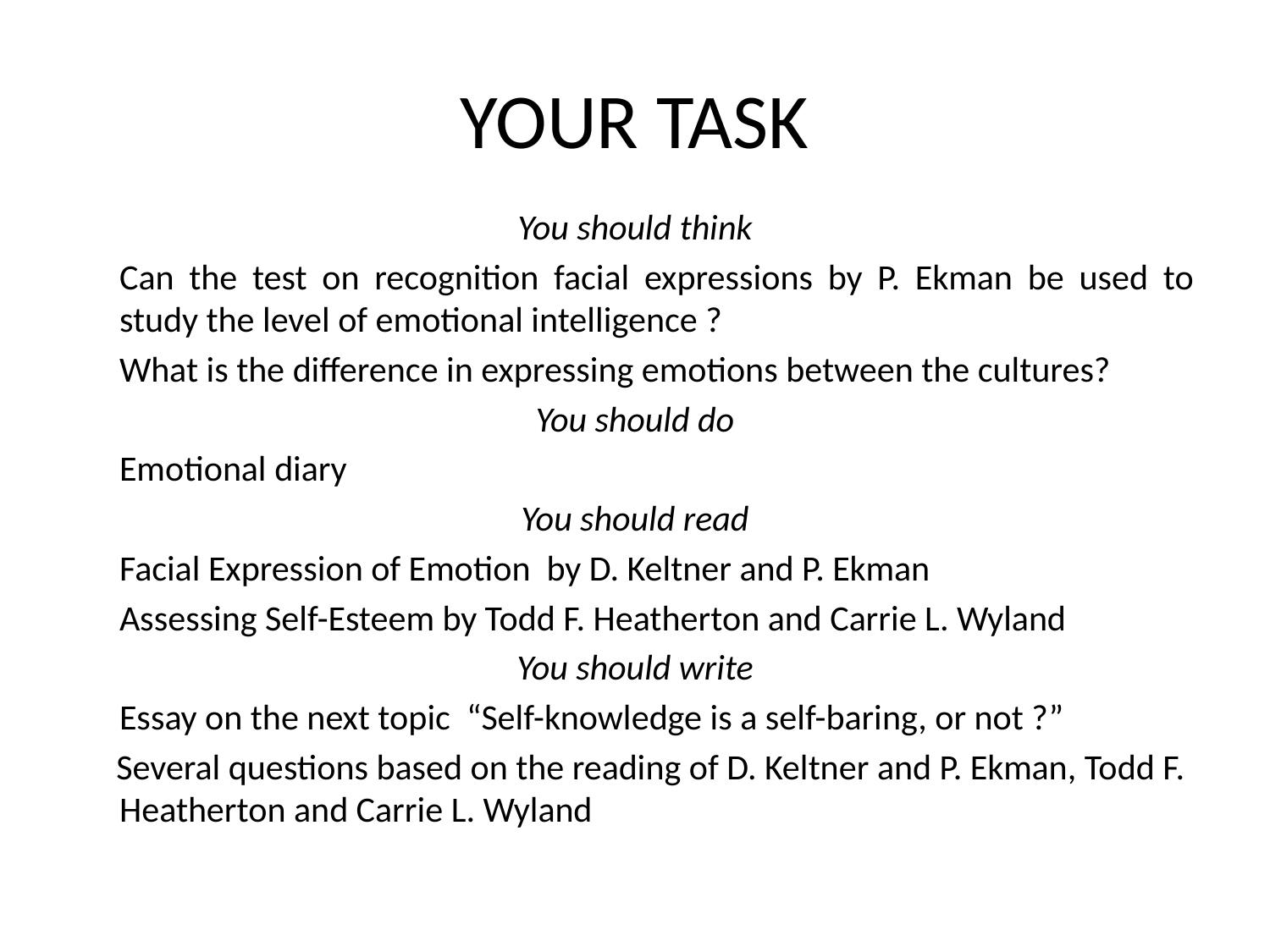

# YOUR TASK
You should think
	Can the test on recognition facial expressions by P. Ekman be used to study the level of emotional intelligence ?
	What is the difference in expressing emotions between the cultures?
You should do
	Emotional diary
You should read
	Facial Expression of Emotion  by D. Keltner and P. Ekman
	Assessing Self-Esteem by Todd F. Heatherton and Carrie L. Wyland
You should write
	Essay on the next topic  “Self-knowledge is a self-baring, or not ?”
     Several questions based on the reading of D. Keltner and P. Ekman, Todd F. Heatherton and Carrie L. Wyland